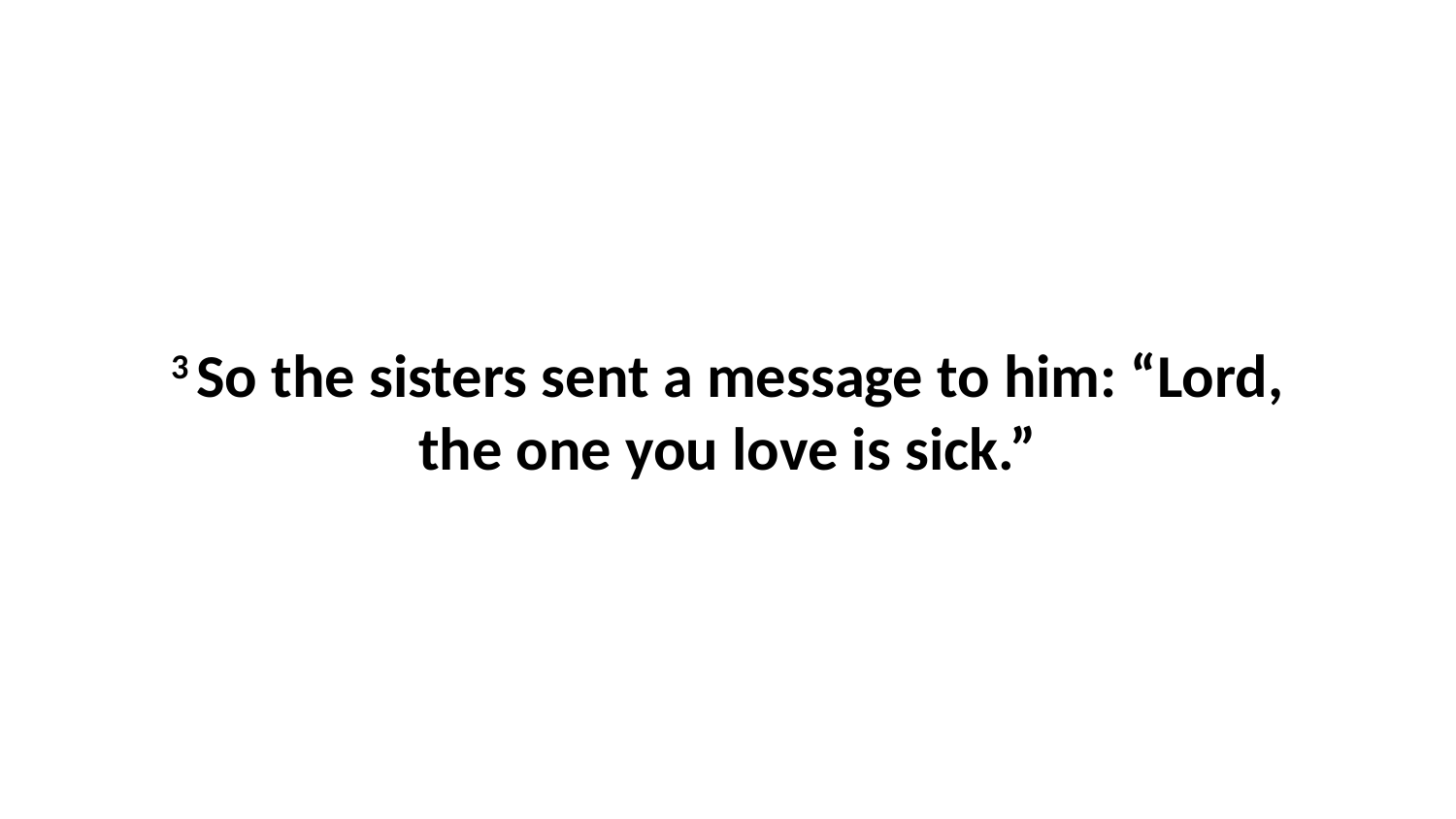

3 So the sisters sent a message to him: “Lord, the one you love is sick.”